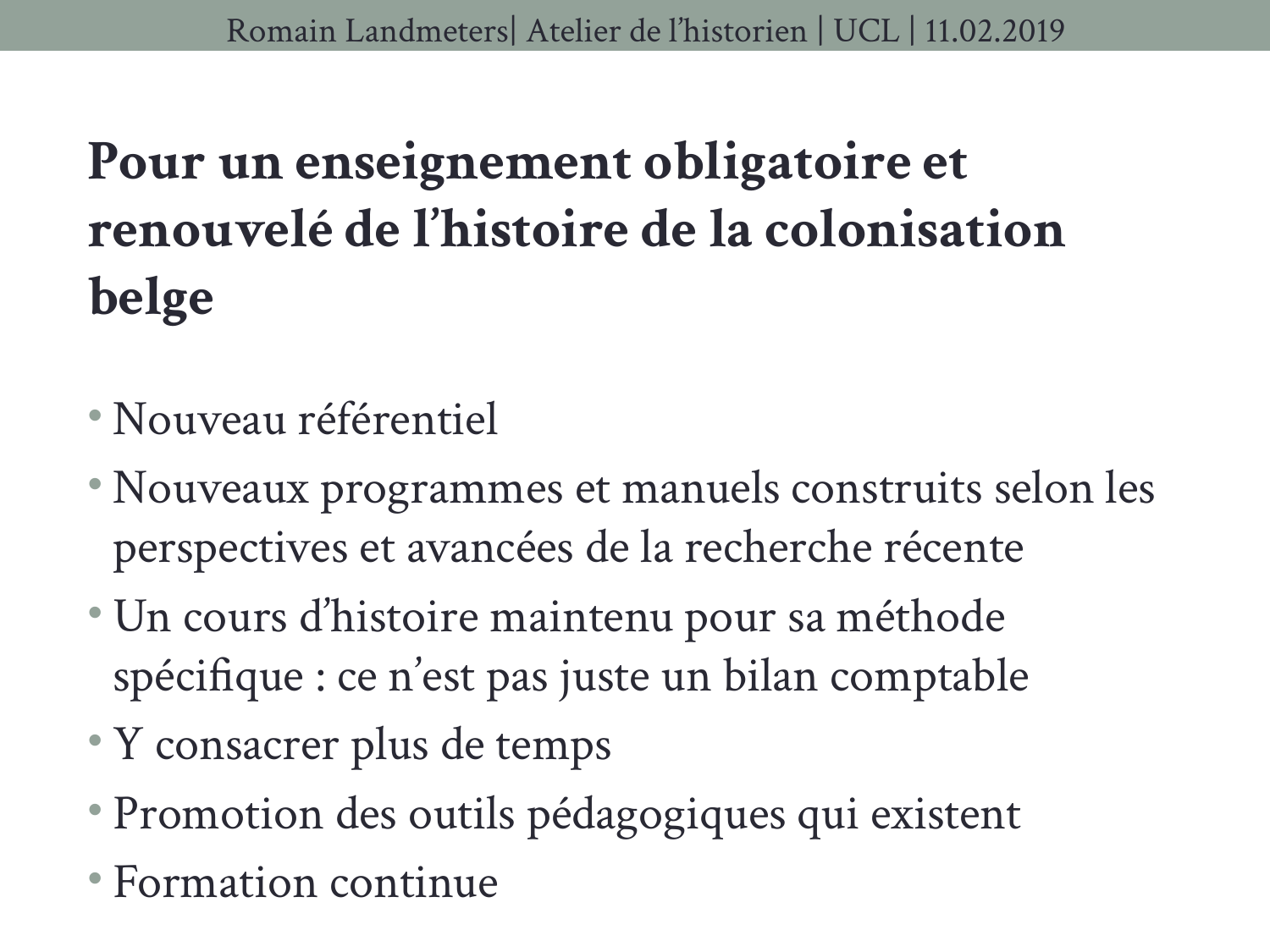

Romain Landmeters| Atelier de l’historien | UCL | 11.02.2019

Pour un enseignement obligatoire et renouvelé de l’histoire de la colonisation belge

Nouveau référentiel
Nouveaux programmes et manuels construits selon les perspectives et avancées de la recherche récente
Un cours d’histoire maintenu pour sa méthode spécifique : ce n’est pas juste un bilan comptable
Y consacrer plus de temps
Promotion des outils pédagogiques qui existent
Formation continue